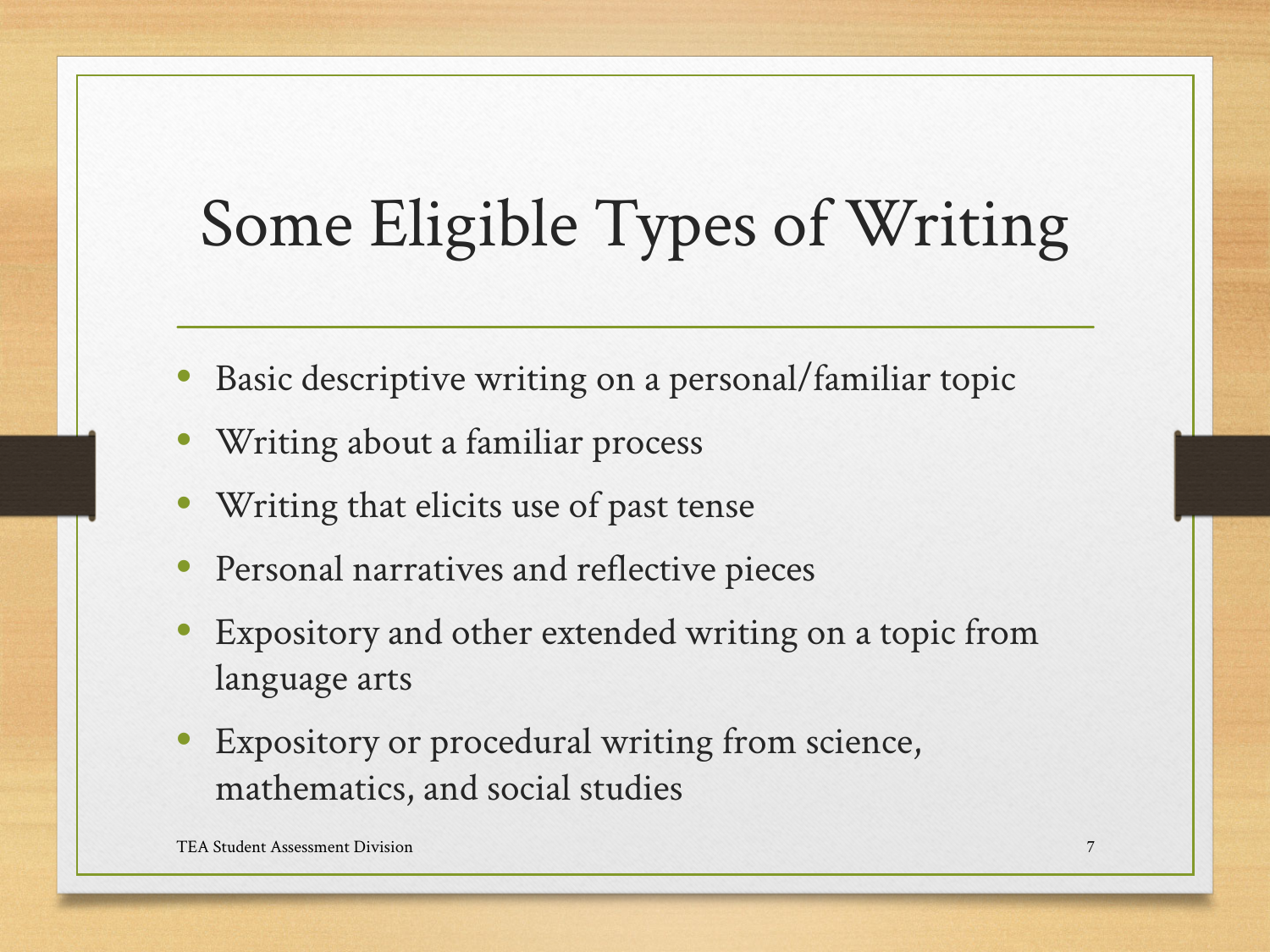

# Some Eligible Types of Writing
Basic descriptive writing on a personal/familiar topic
Writing about a familiar process
Writing that elicits use of past tense
Personal narratives and reflective pieces
Expository and other extended writing on a topic from language arts
Expository or procedural writing from science, mathematics, and social studies
TEA Student Assessment Division
7